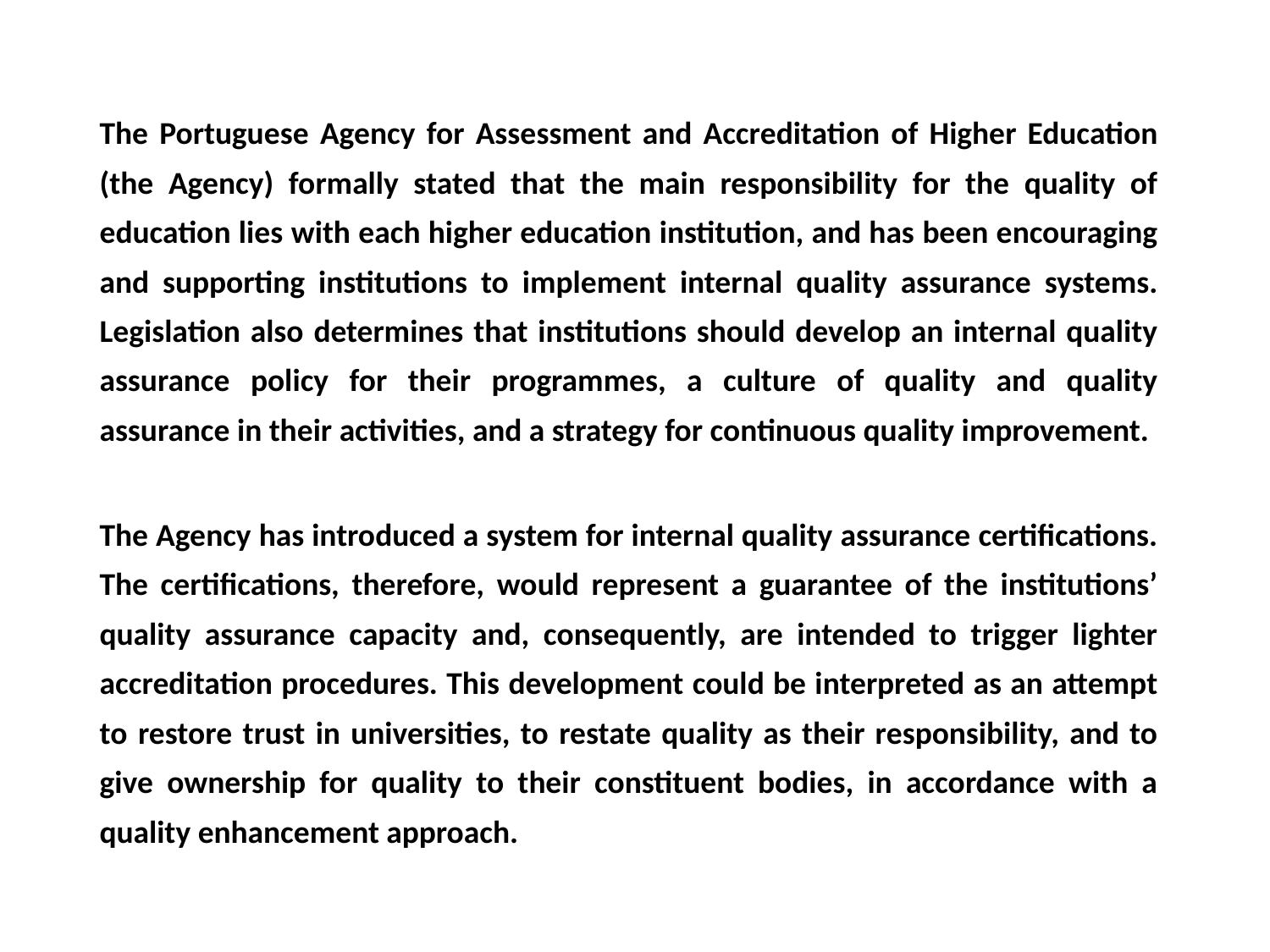

The Portuguese Agency for Assessment and Accreditation of Higher Education (the Agency) formally stated that the main responsibility for the quality of education lies with each higher education institution, and has been encouraging and supporting institutions to implement internal quality assurance systems. Legislation also determines that institutions should develop an internal quality assurance policy for their programmes, a culture of quality and quality assurance in their activities, and a strategy for continuous quality improvement.
The Agency has introduced a system for internal quality assurance certifications. The certifications, therefore, would represent a guarantee of the institutions’ quality assurance capacity and, consequently, are intended to trigger lighter accreditation procedures. This development could be interpreted as an attempt to restore trust in universities, to restate quality as their responsibility, and to give ownership for quality to their constituent bodies, in accordance with a quality enhancement approach.